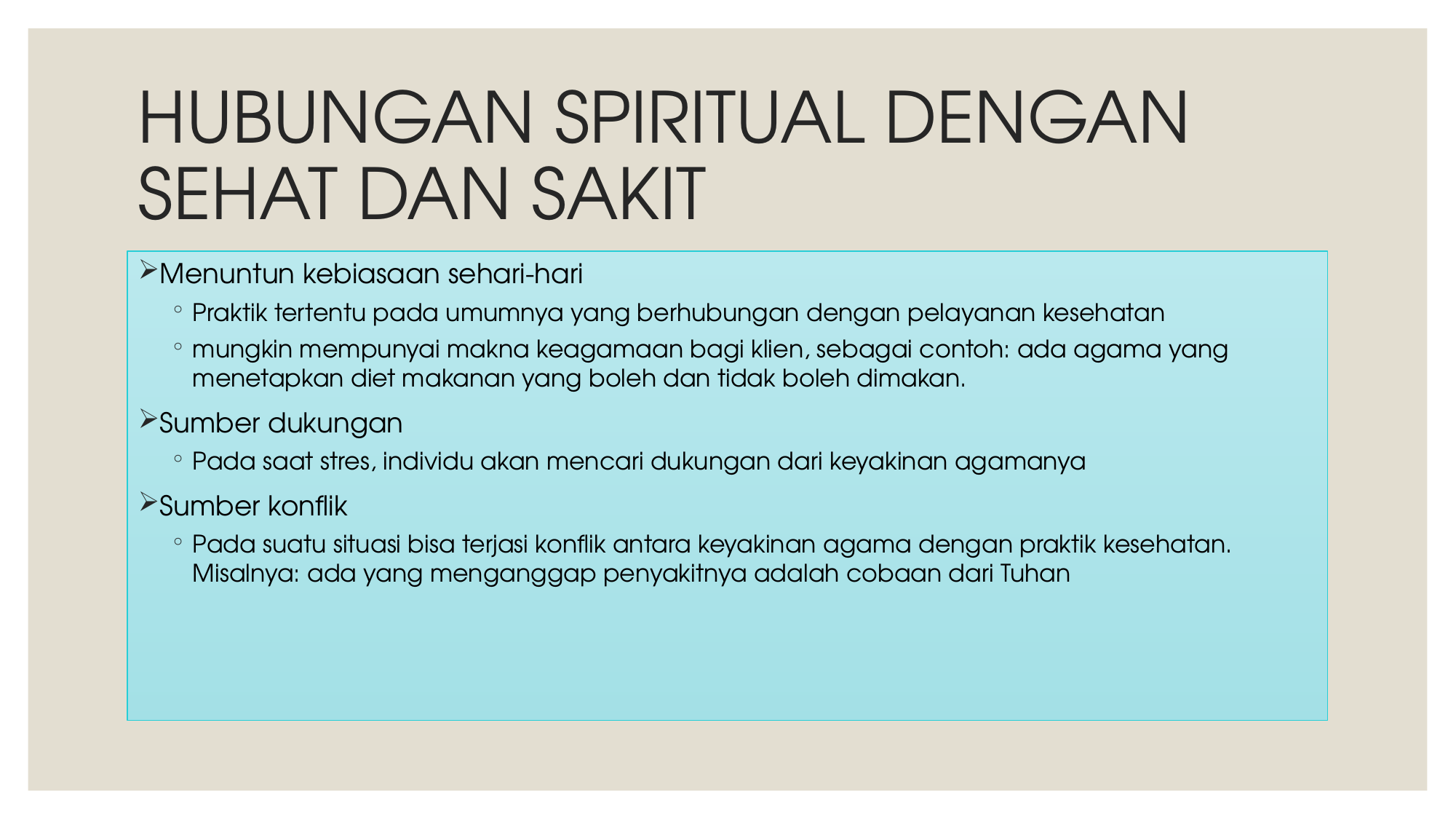

# HUBUNGAN SPIRITUAL DENGAN SEHAT DAN SAKIT
Menuntun kebiasaan sehari-hari
Praktik tertentu pada umumnya yang berhubungan dengan pelayanan kesehatan
mungkin mempunyai makna keagamaan bagi klien, sebagai contoh: ada agama yang menetapkan diet makanan yang boleh dan tidak boleh dimakan.
Sumber dukungan
Pada saat stres, individu akan mencari dukungan dari keyakinan agamanya
Sumber konflik
Pada suatu situasi bisa terjasi konflik antara keyakinan agama dengan praktik kesehatan. Misalnya: ada yang menganggap penyakitnya adalah cobaan dari Tuhan